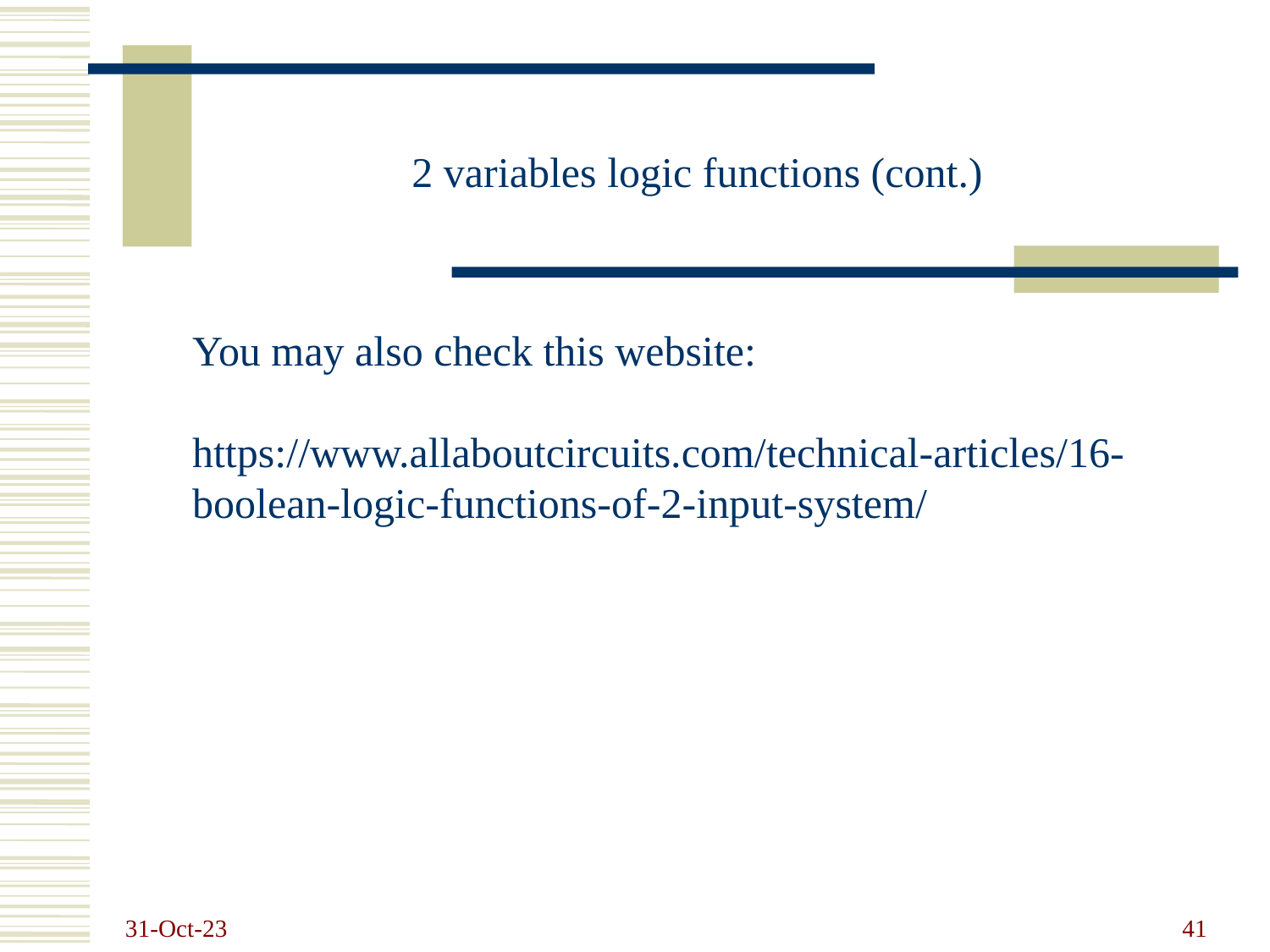

2 variables logic functions (cont.)
You may also check this website:

https://www.allaboutcircuits.com/technical-articles/16-boolean-logic-functions-of-2-input-system/

31-Oct-23
41